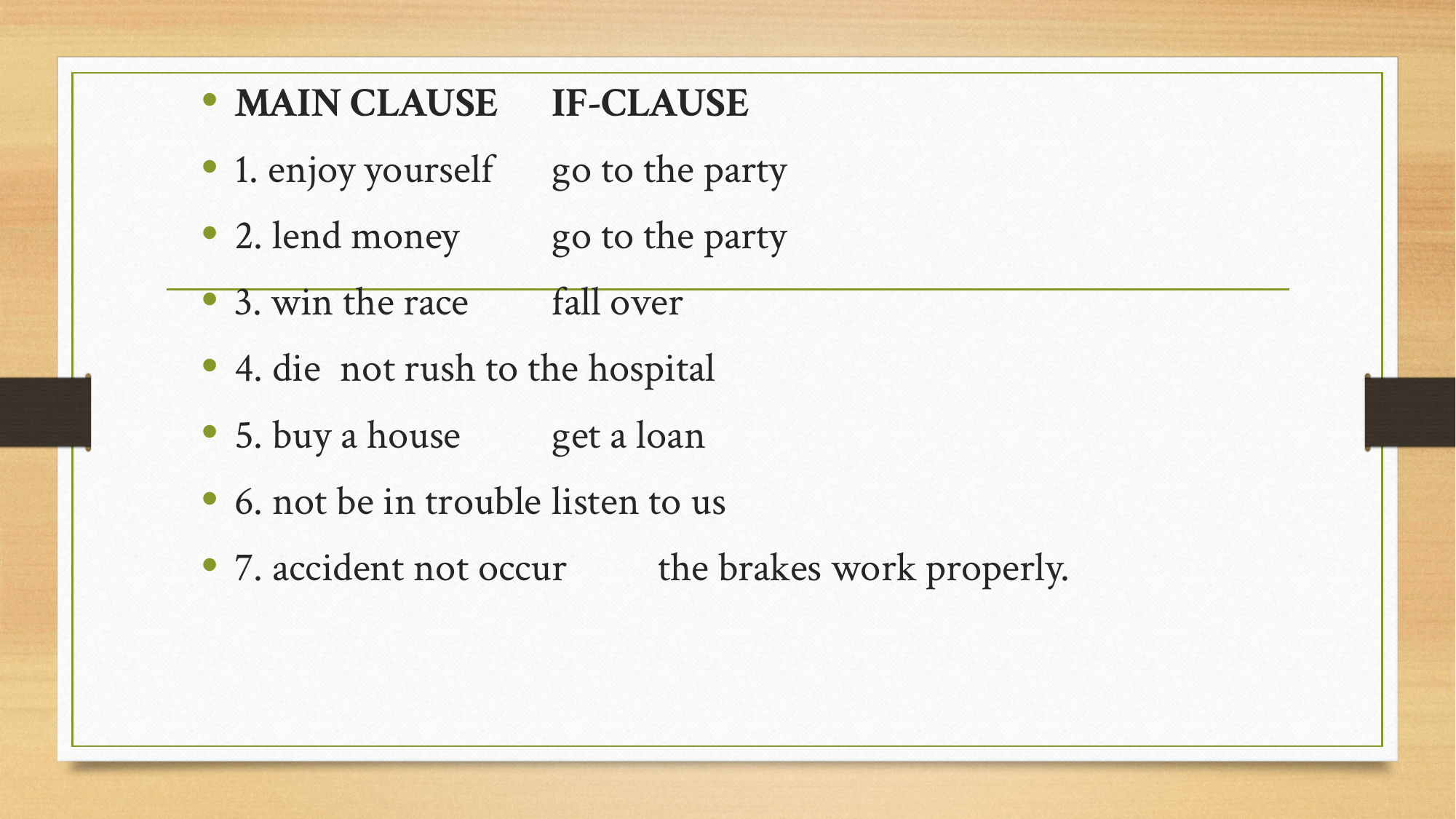

MAIN CLAUSE					IF-CLAUSE
1. enjoy yourself						go to the party
2. lend money							go to the party
3. win the race						fall over
4. die 									not rush to the hospital
5. buy a house 						get a loan
6. not be in trouble 					listen to us
7. accident not occur					the brakes work properly.